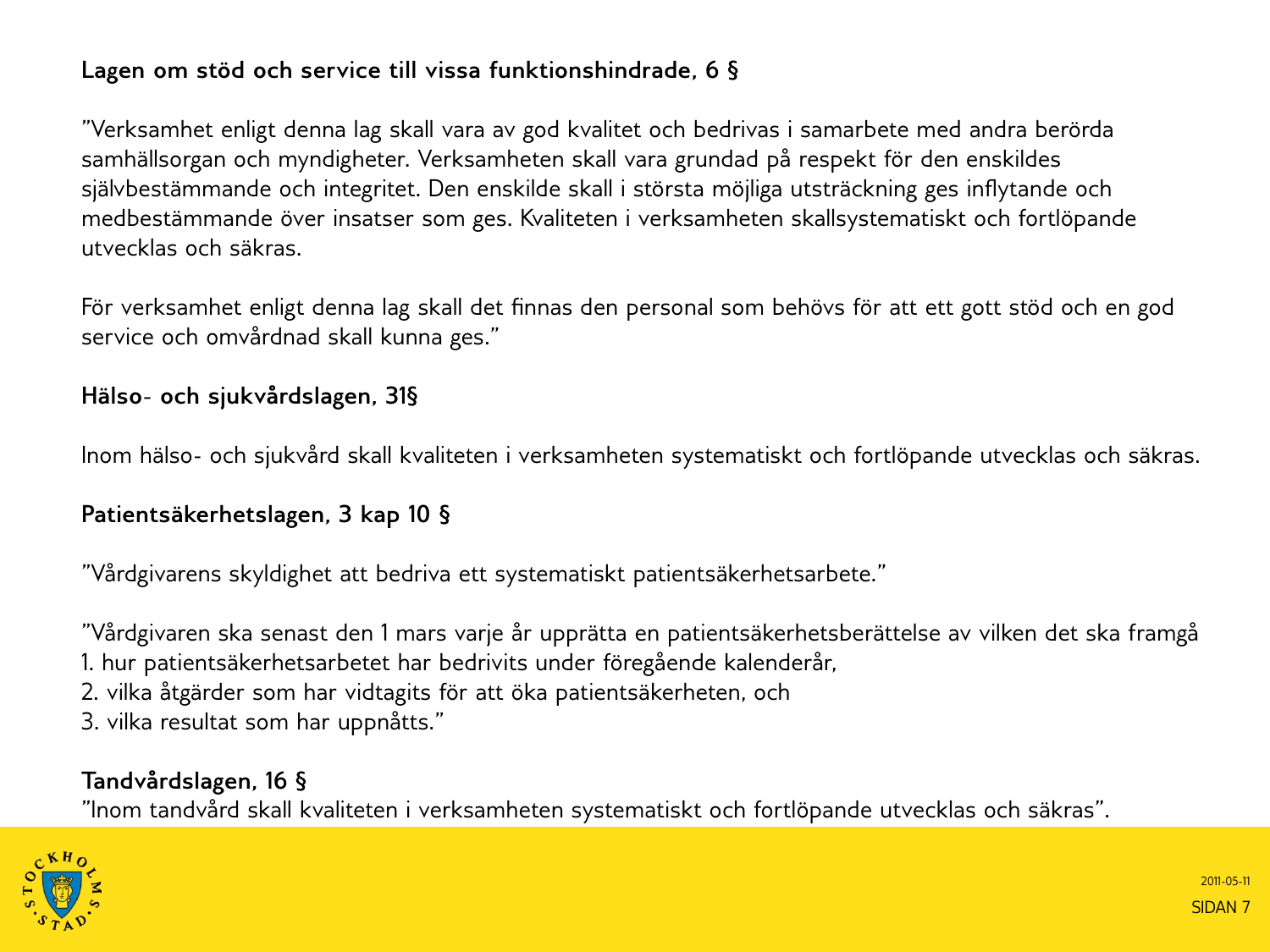

Lagen om stöd och service till vissa funktionshindrade, 6 §

”Verksamhet enligt denna lag skall vara av god kvalitet och bedrivas i samarbete med andra berörda samhällsorgan och myndigheter. Verksamheten skall vara grundad på respekt för den enskildes självbestämmande och integritet. Den enskilde skall i största möjliga utsträckning ges inflytande och medbestämmande över insatser som ges. Kvaliteten i verksamheten skallsystematiskt och fortlöpande utvecklas och säkras.

För verksamhet enligt denna lag skall det finnas den personal som behövs för att ett gott stöd och en god service och omvårdnad skall kunna ges.”

Hälso- och sjukvårdslagen, 31§

Inom hälso- och sjukvård skall kvaliteten i verksamheten systematiskt och fortlöpande utvecklas och säkras.

Patientsäkerhetslagen, 3 kap 10 §

”Vårdgivarens skyldighet att bedriva ett systematiskt patientsäkerhetsarbete.”

”Vårdgivaren ska senast den 1 mars varje år upprätta en patientsäkerhetsberättelse av vilken det ska framgå
1. hur patientsäkerhetsarbetet har bedrivits under föregående kalenderår,
2. vilka åtgärder som har vidtagits för att öka patientsäkerheten, och
3. vilka resultat som har uppnåtts.”

Tandvårdslagen, 16 §
”Inom tandvård skall kvaliteten i verksamheten systematiskt och fortlöpande utvecklas och säkras”.

2011-05-11
SIDAN 7